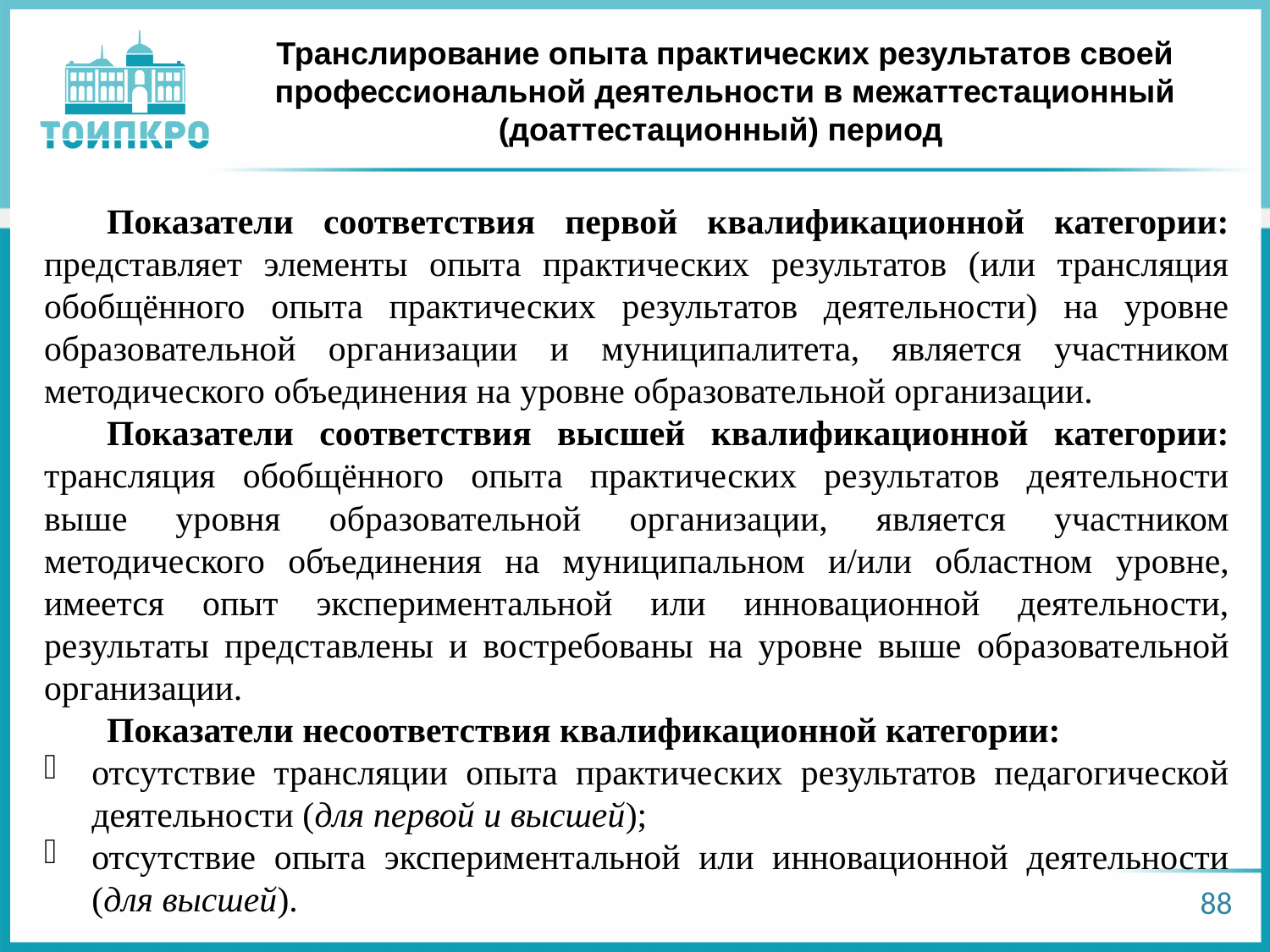

Транслирование опыта практических результатов своей профессиональной деятельности в межаттестационный (доаттестационный) период

Показатели соответствия первой квалификационной категории: представляет элементы опыта практических результатов (или трансляция обобщённого опыта практических результатов деятельности) на уровне образовательной организации и муниципалитета, является участником методического объединения на уровне образовательной организации.
Показатели соответствия высшей квалификационной категории: трансляция обобщённого опыта практических результатов деятельности выше уровня образовательной организации, является участником методического объединения на муниципальном и/или областном уровне, имеется опыт экспериментальной или инновационной деятельности, результаты представлены и востребованы на уровне выше образовательной организации.
Показатели несоответствия квалификационной категории:
отсутствие трансляции опыта практических результатов педагогической деятельности (для первой и высшей);
отсутствие опыта экспериментальной или инновационной деятельности (для высшей).

88